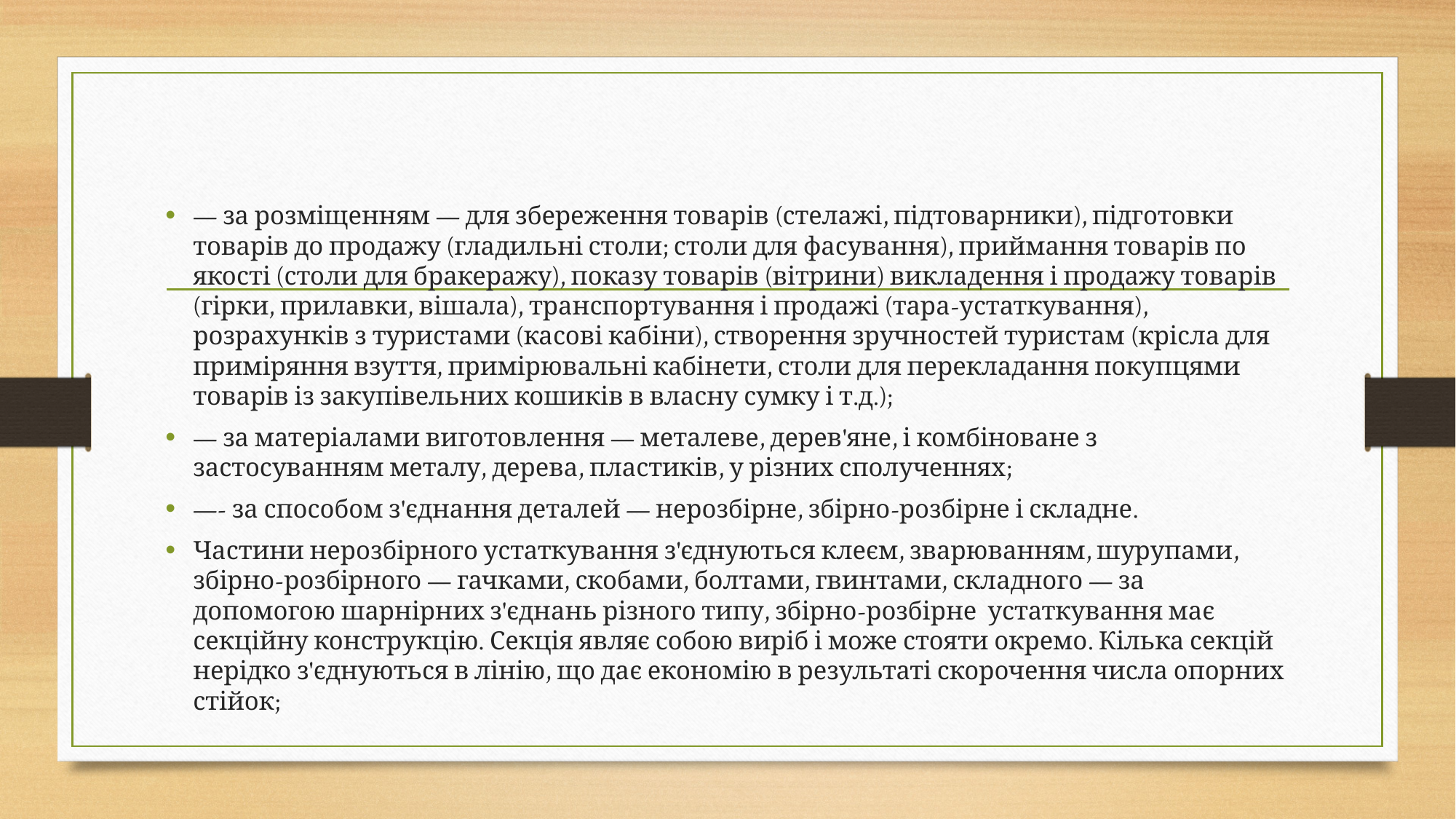

#
— за розміщенням — для збереження товарів (стелажі, підтоварники), підготовки товарів до продажу (гладильні столи; столи для фасування), приймання товарів по якості (столи для бракеражу), показу товарів (вітрини) викладення і продажу товарів (гірки, прилавки, вішала), транспортування і продажі (тара-устаткування), розрахунків з туристами (касові кабіни), створення зручностей туристам (крісла для приміряння взуття, примірювальні кабінети, столи для перекладання покупцями товарів із закупівельних кошиків в власну сумку і т.д.);
— за матеріалами виготовлення — металеве, дерев'яне, і комбіноване з застосуванням металу, дерева, пластиків, у різних сполученнях;
—- за способом з'єднання деталей — нерозбірне, збірно-розбірне і складне.
Частини нерозбірного устаткування з'єднуються клеєм, зварюванням, шурупами, збірно-розбірного — гачками, скобами, болтами, гвинтами, складного — за допомогою шарнірних з'єднань різного типу, збірно-розбірне  устаткування має секційну конструкцію. Секція являє собою виріб і може стояти окремо. Кілька секцій нерідко з'єднуються в лінію, що дає економію в результаті скорочення числа опорних стійок;